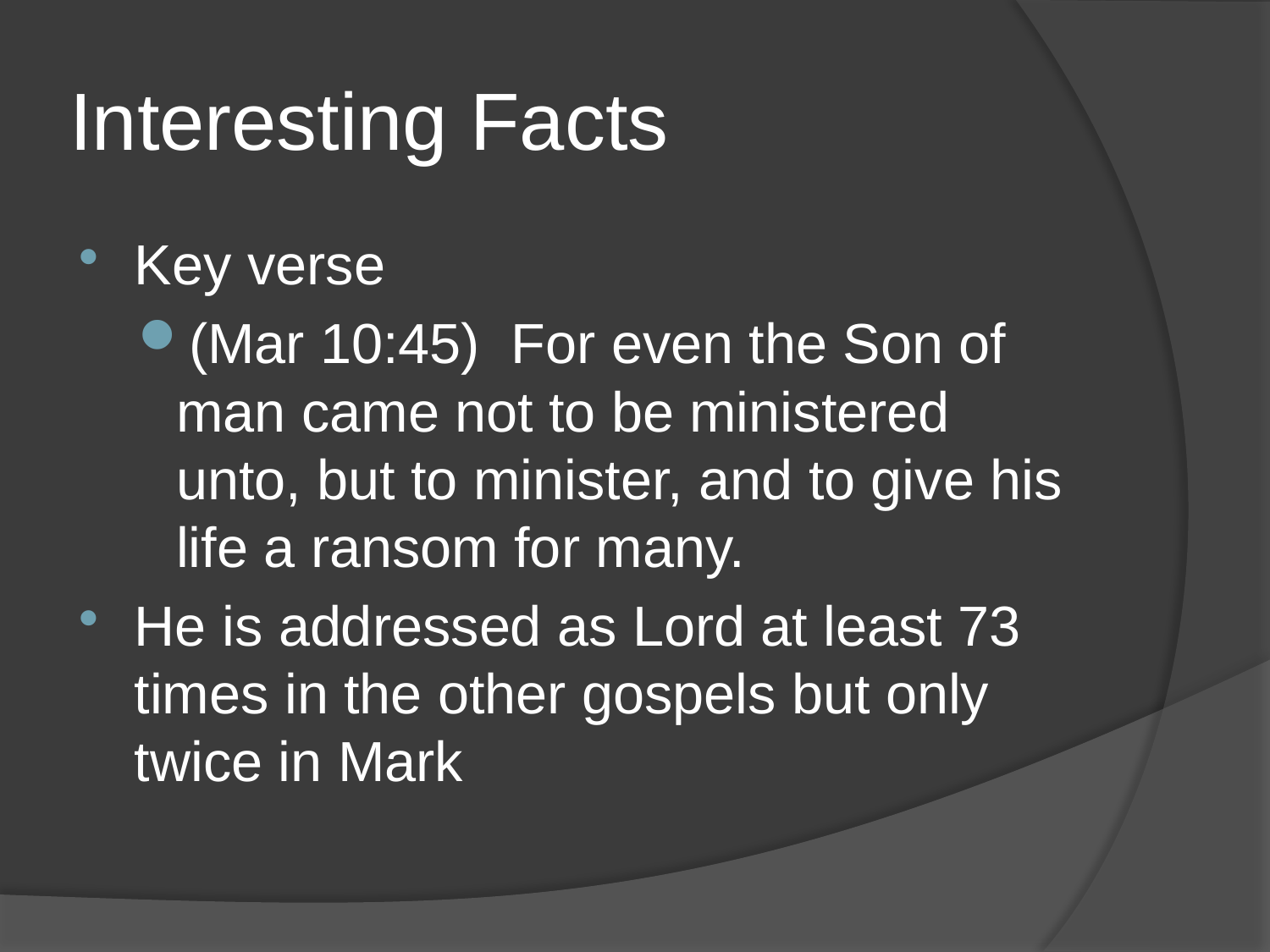

# Interesting Facts
Key verse
(Mar 10:45)  For even the Son of man came not to be ministered unto, but to minister, and to give his life a ransom for many.
He is addressed as Lord at least 73 times in the other gospels but only twice in Mark